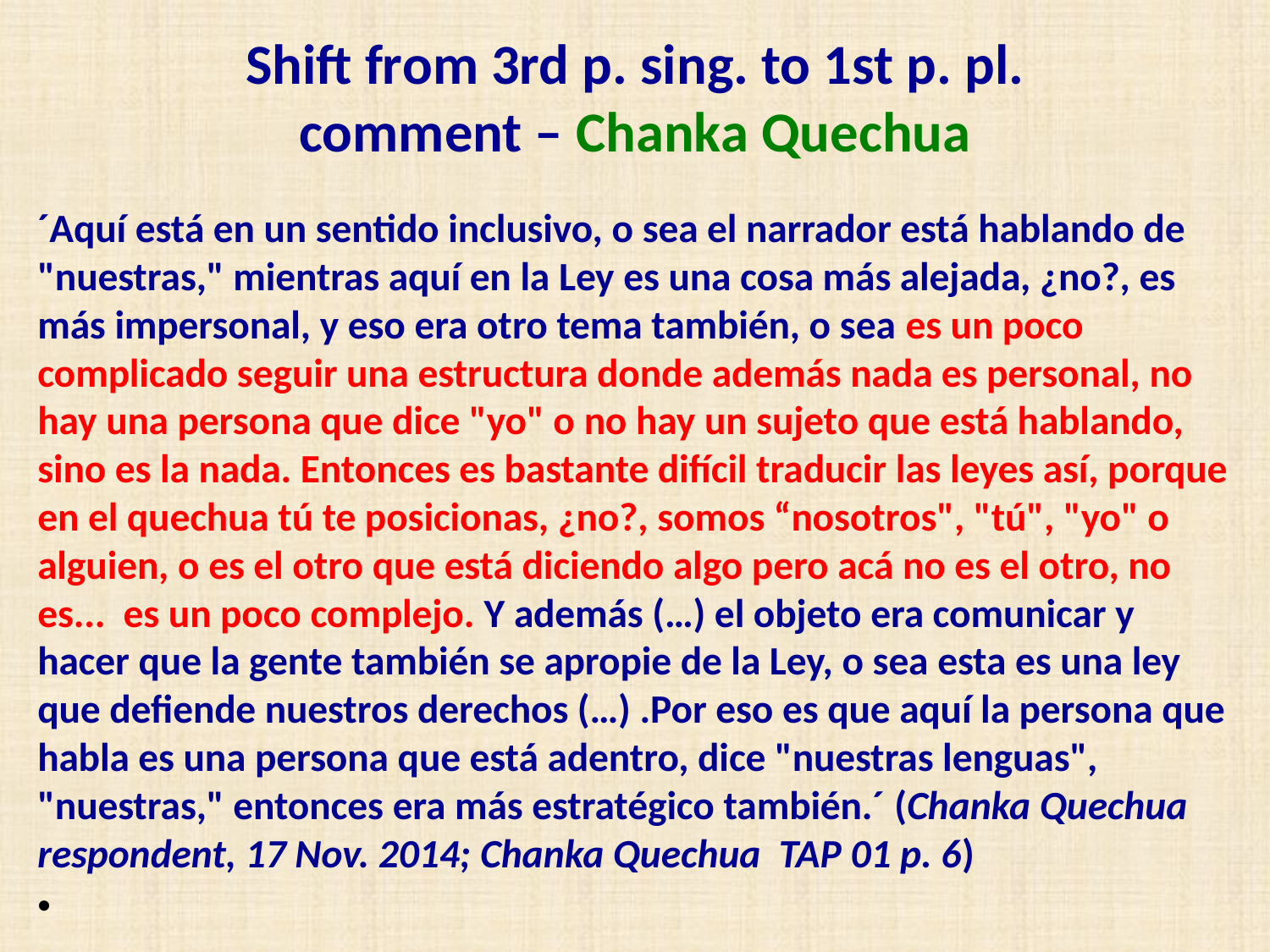

# Shift from 3rd p. sing. to 1st p. pl. comment – Chanka Quechua
´Aquí está en un sentido inclusivo, o sea el narrador está hablando de "nuestras," mientras aquí en la Ley es una cosa más alejada, ¿no?, es más impersonal, y eso era otro tema también, o sea es un poco complicado seguir una estructura donde además nada es personal, no hay una persona que dice "yo" o no hay un sujeto que está hablando, sino es la nada. Entonces es bastante difícil traducir las leyes así, porque en el quechua tú te posicionas, ¿no?, somos “nosotros", "tú", "yo" o alguien, o es el otro que está diciendo algo pero acá no es el otro, no es...  es un poco complejo. Y además (…) el objeto era comunicar y hacer que la gente también se apropie de la Ley, o sea esta es una ley que defiende nuestros derechos (…) .Por eso es que aquí la persona que habla es una persona que está adentro, dice "nuestras lenguas", "nuestras," entonces era más estratégico también.´ (Chanka Quechua respondent, 17 Nov. 2014; Chanka Quechua  TAP 01 p. 6)